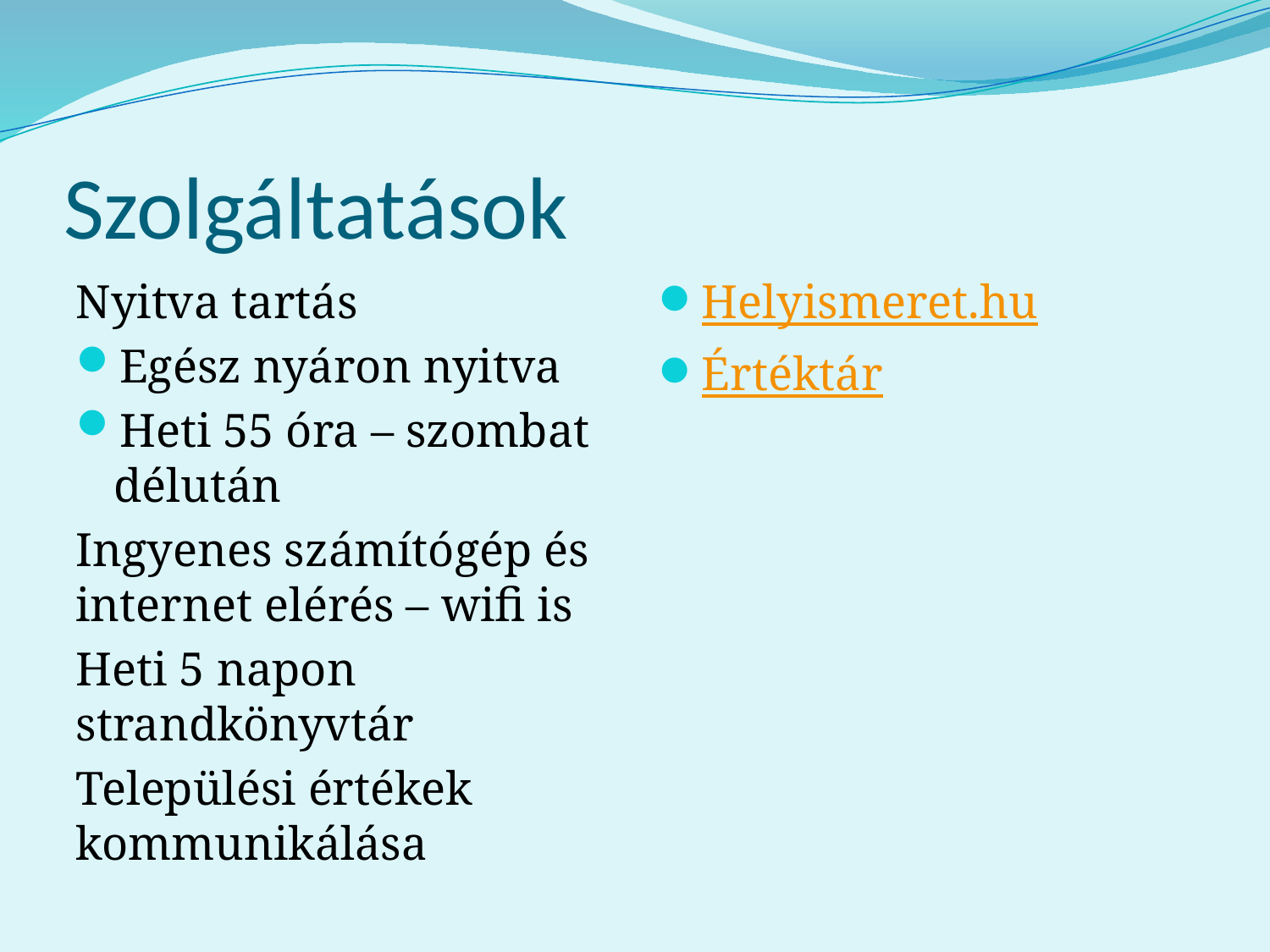

# Szolgáltatások
Nyitva tartás
Egész nyáron nyitva
Heti 55 óra – szombat délután
Ingyenes számítógép és internet elérés – wifi is
Heti 5 napon strandkönyvtár
Települési értékek kommunikálása

Helyismeret.hu
Értéktár